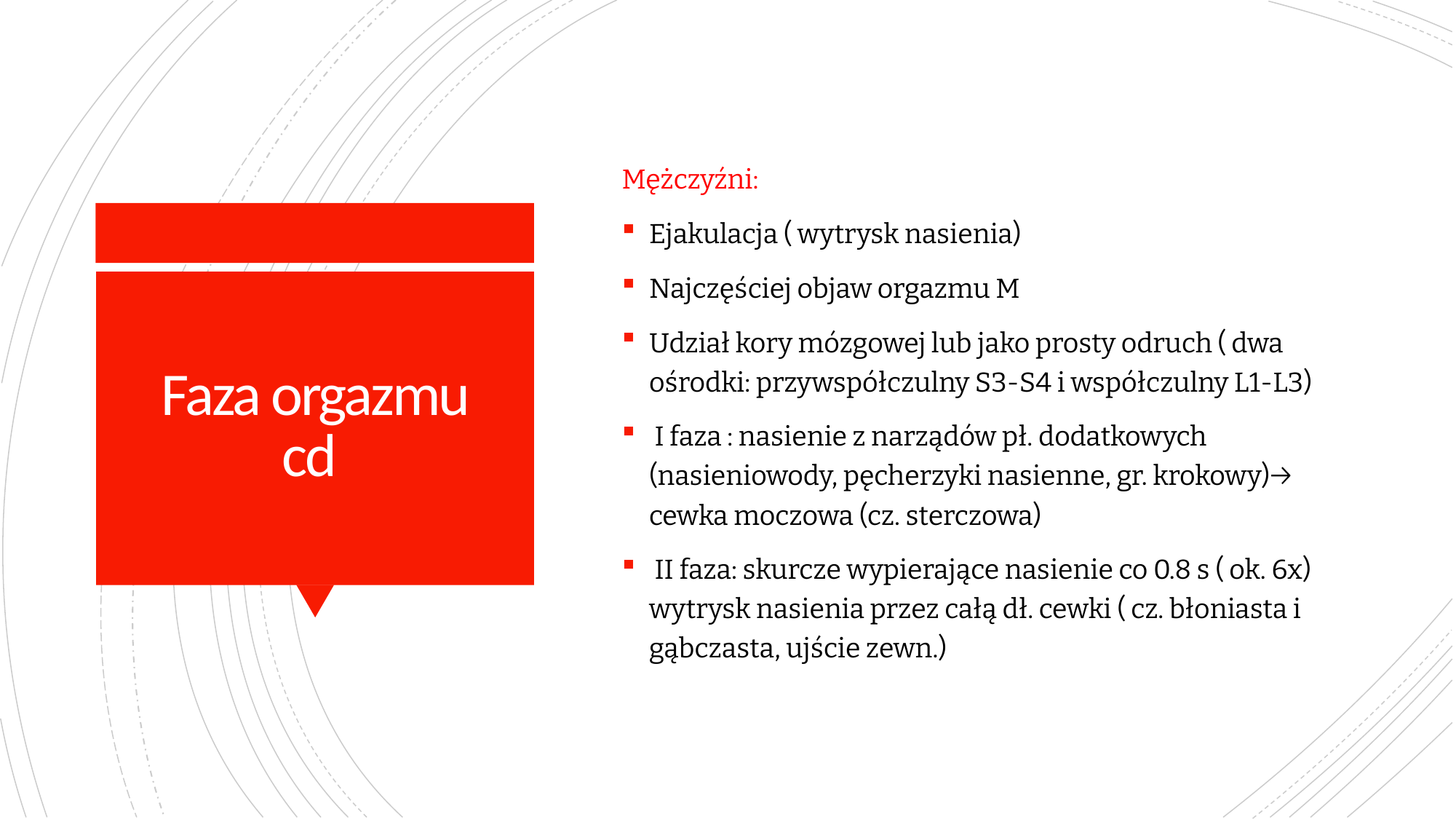

Mężczyźni:
Ejakulacja ( wytrysk nasienia)
Najczęściej objaw orgazmu M
Udział kory mózgowej lub jako prosty odruch ( dwa ośrodki: przywspółczulny S3-S4 i współczulny L1-L3)
 I faza : nasienie z narządów pł. dodatkowych (nasieniowody, pęcherzyki nasienne, gr. krokowy)→ cewka moczowa (cz. sterczowa)
 II faza: skurcze wypierające nasienie co 0.8 s ( ok. 6x) wytrysk nasienia przez całą dł. cewki ( cz. błoniasta i gąbczasta, ujście zewn.)
# Faza orgazmu cd